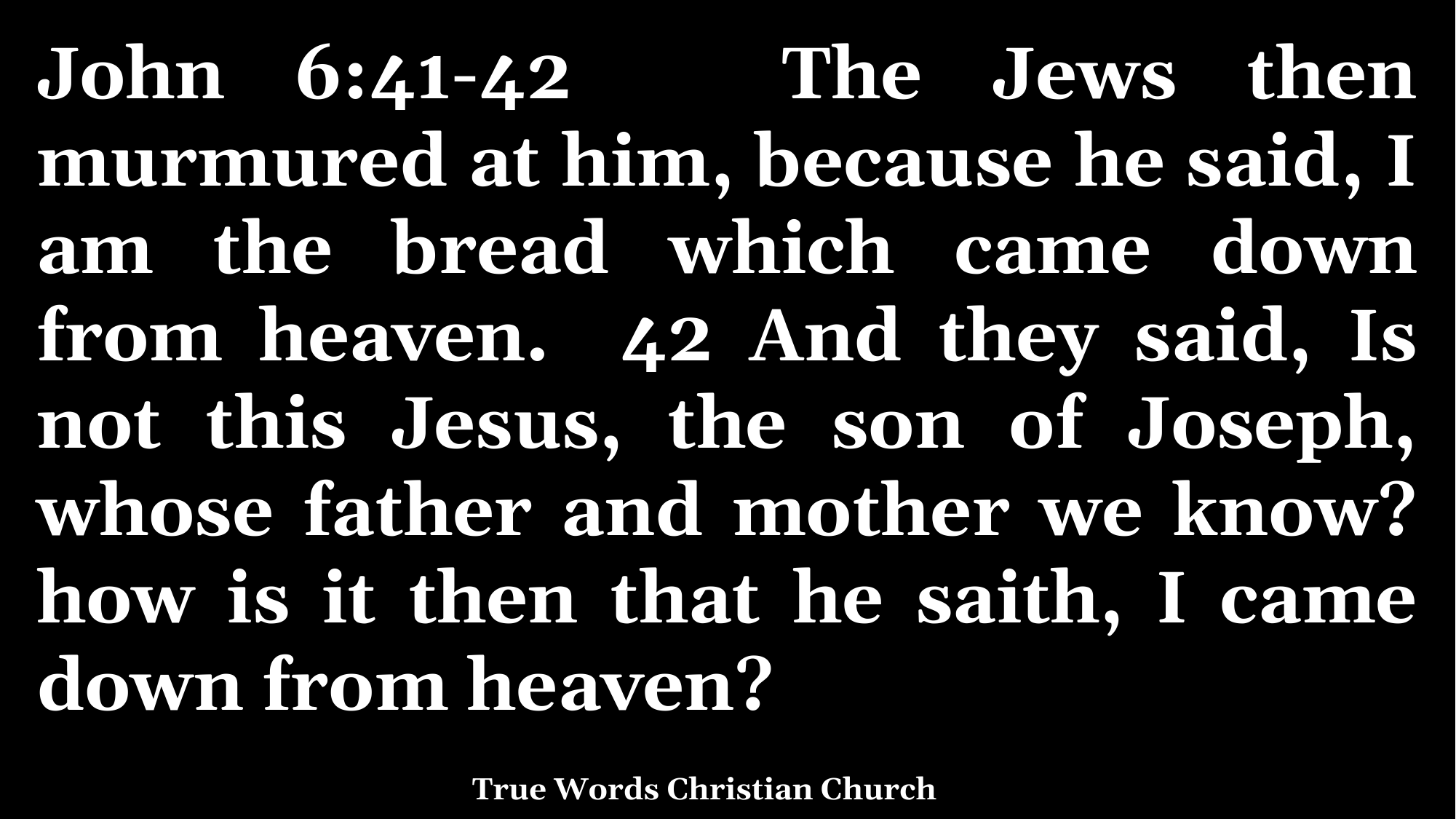

John 6:41-42   The Jews then murmured at him, because he said, I am the bread which came down from heaven.  42 And they said, Is not this Jesus, the son of Joseph, whose father and mother we know? how is it then that he saith, I came down from heaven?
True Words Christian Church